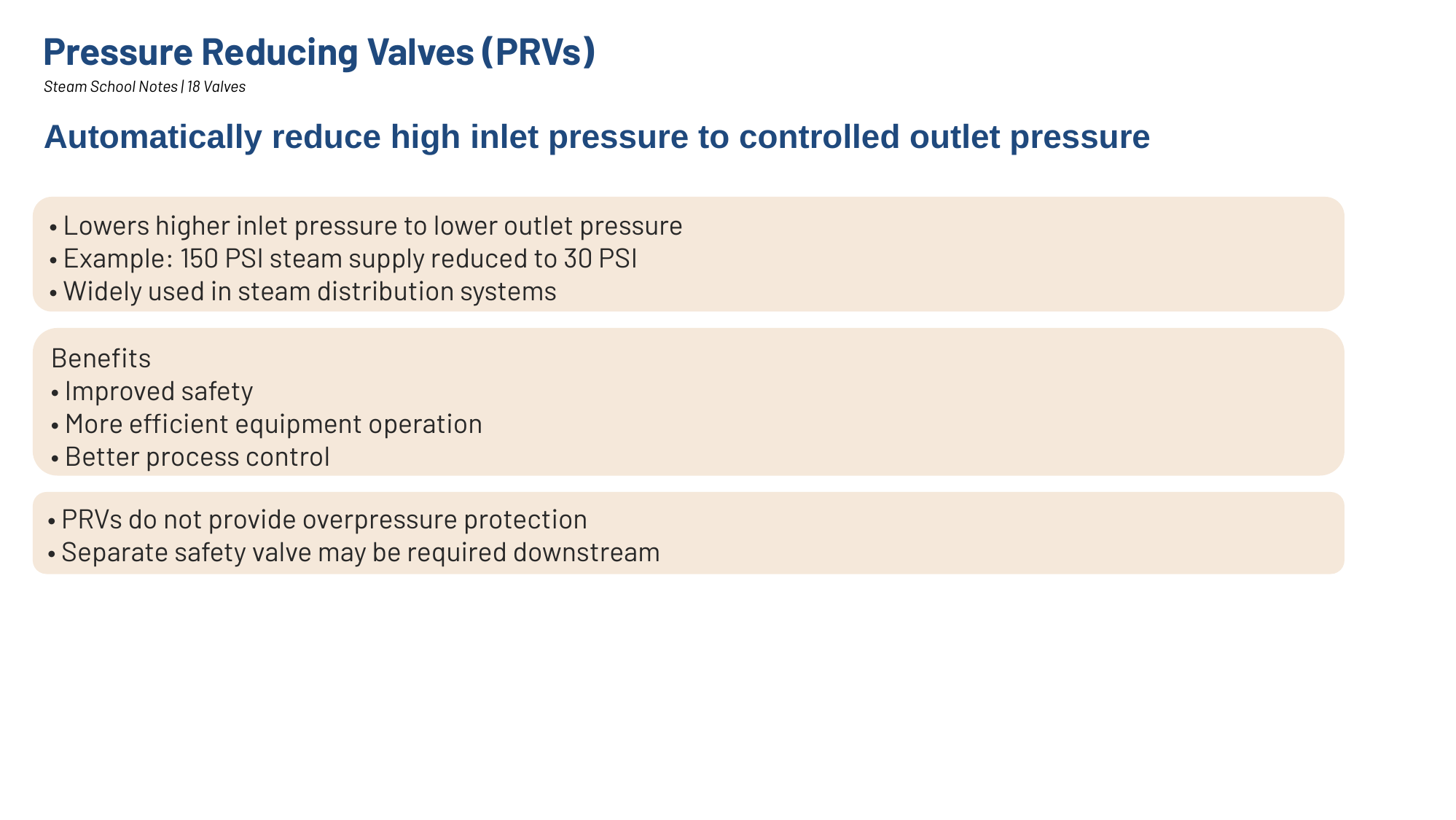

Pressure Reducing Valves (PRVs)
Steam School Notes | 18 Valves
Automatically reduce high inlet pressure to controlled outlet pressure
• Lowers higher inlet pressure to lower outlet pressure
• Example: 150 PSI steam supply reduced to 30 PSI
• Widely used in steam distribution systems

Benefits
• Improved safety
• More efficient equipment operation
• Better process control

• PRVs do not provide overpressure protection
• Separate safety valve may be required downstream